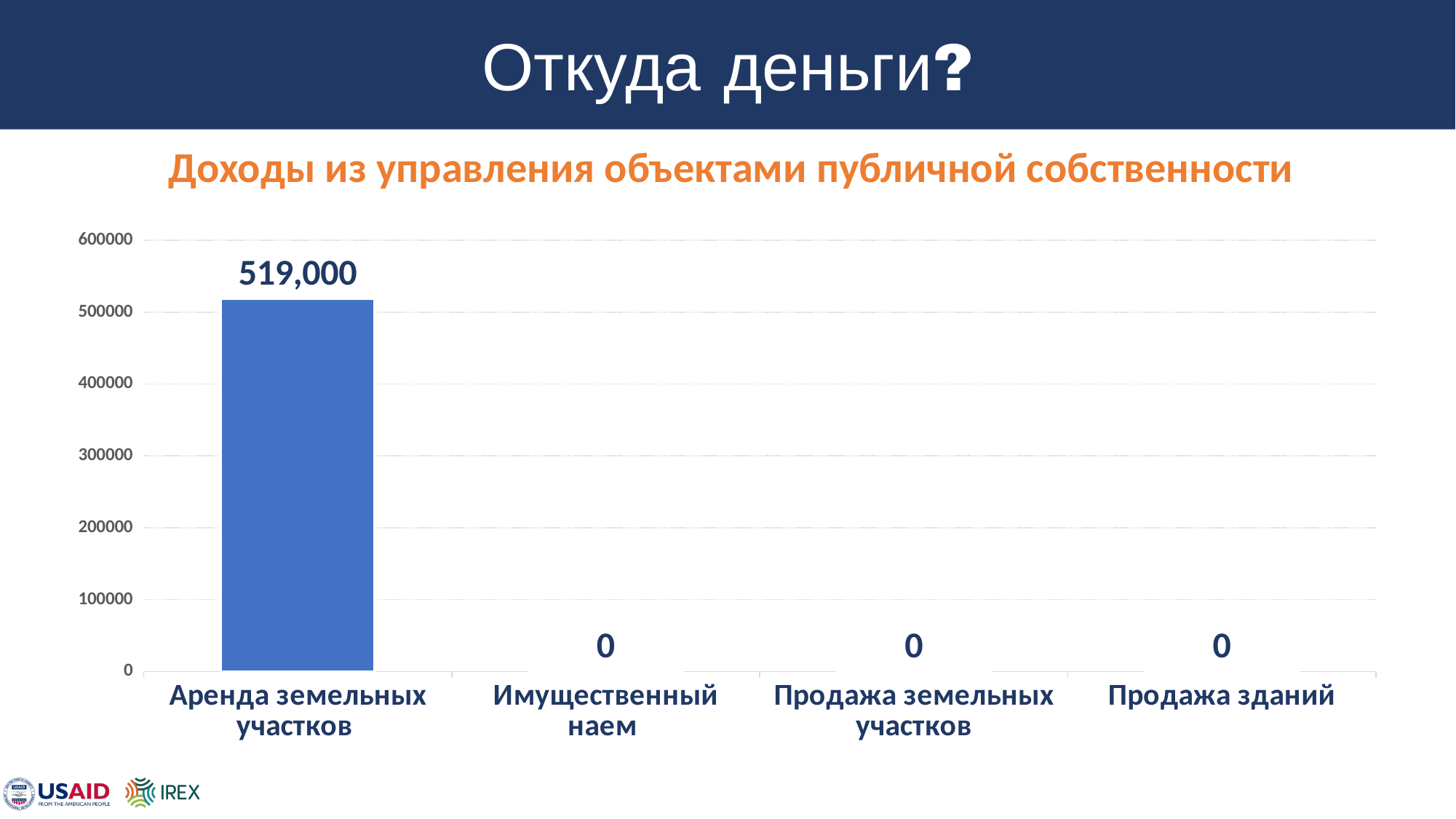

# Откуда деньги?
Доходы из управления объектами публичной собственности

### Chart

| Category | доходы, лей |
|---|---|
| Аренда земельных участков  | 519000.0 |
| Имущественный наем  | 0.0 |
| Продажа земельных участков | 0.0 |
| Продажа зданий | 0.0 |